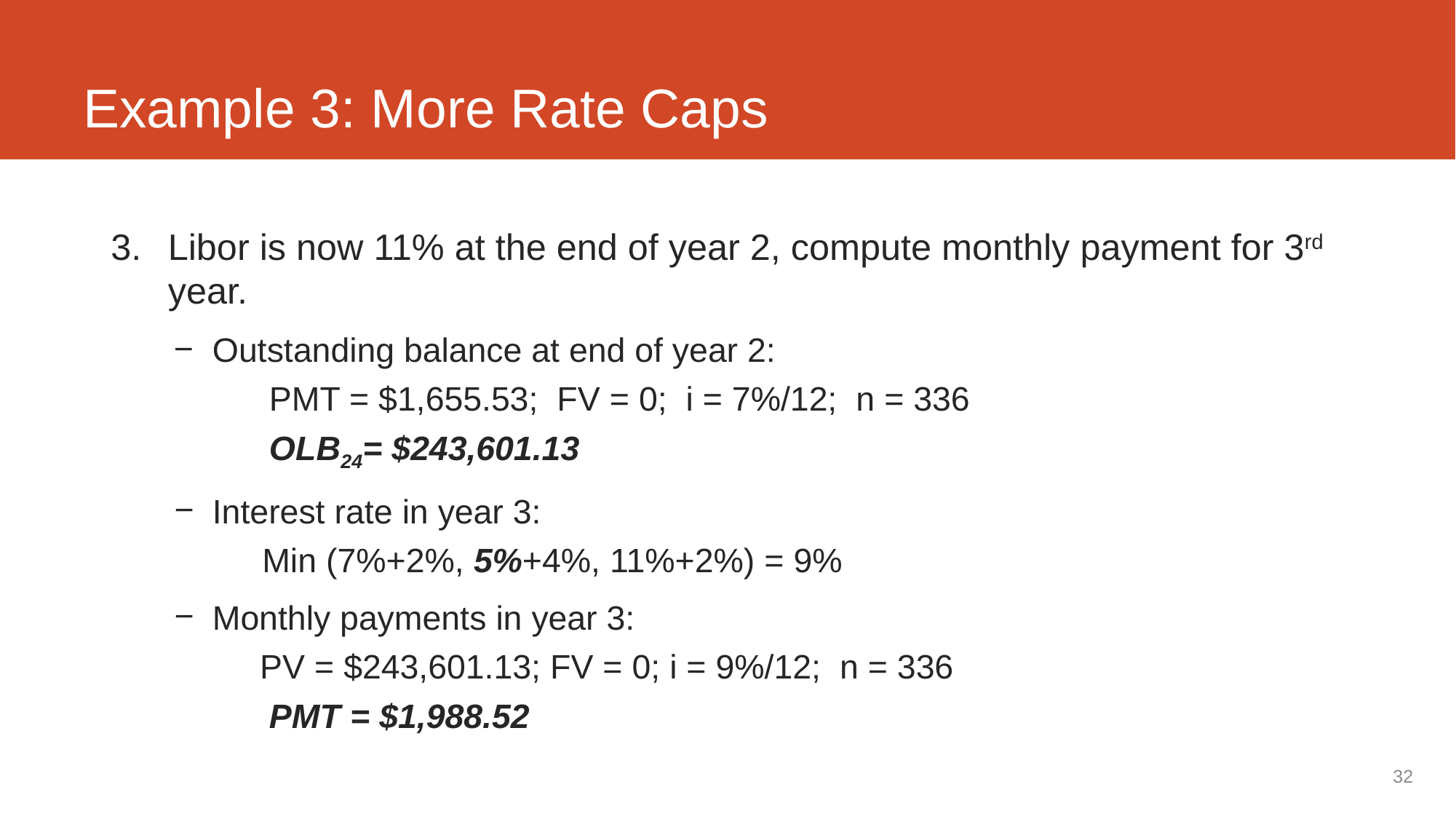

# Example 3: More Rate Caps
Libor is now 11% at the end of year 2, compute monthly payment for 3rd year.
Outstanding balance at end of year 2:
      PMT = $1,655.53;  FV = 0;  i = 7%/12;  n = 336
      OLB24= $243,601.13
Interest rate in year 3:
                Min (7%+2%, 5%+4%, 11%+2%) = 9%
Monthly payments in year 3:
     PV = $243,601.13; FV = 0; i = 9%/12;  n = 336
      PMT = $1,988.52

32